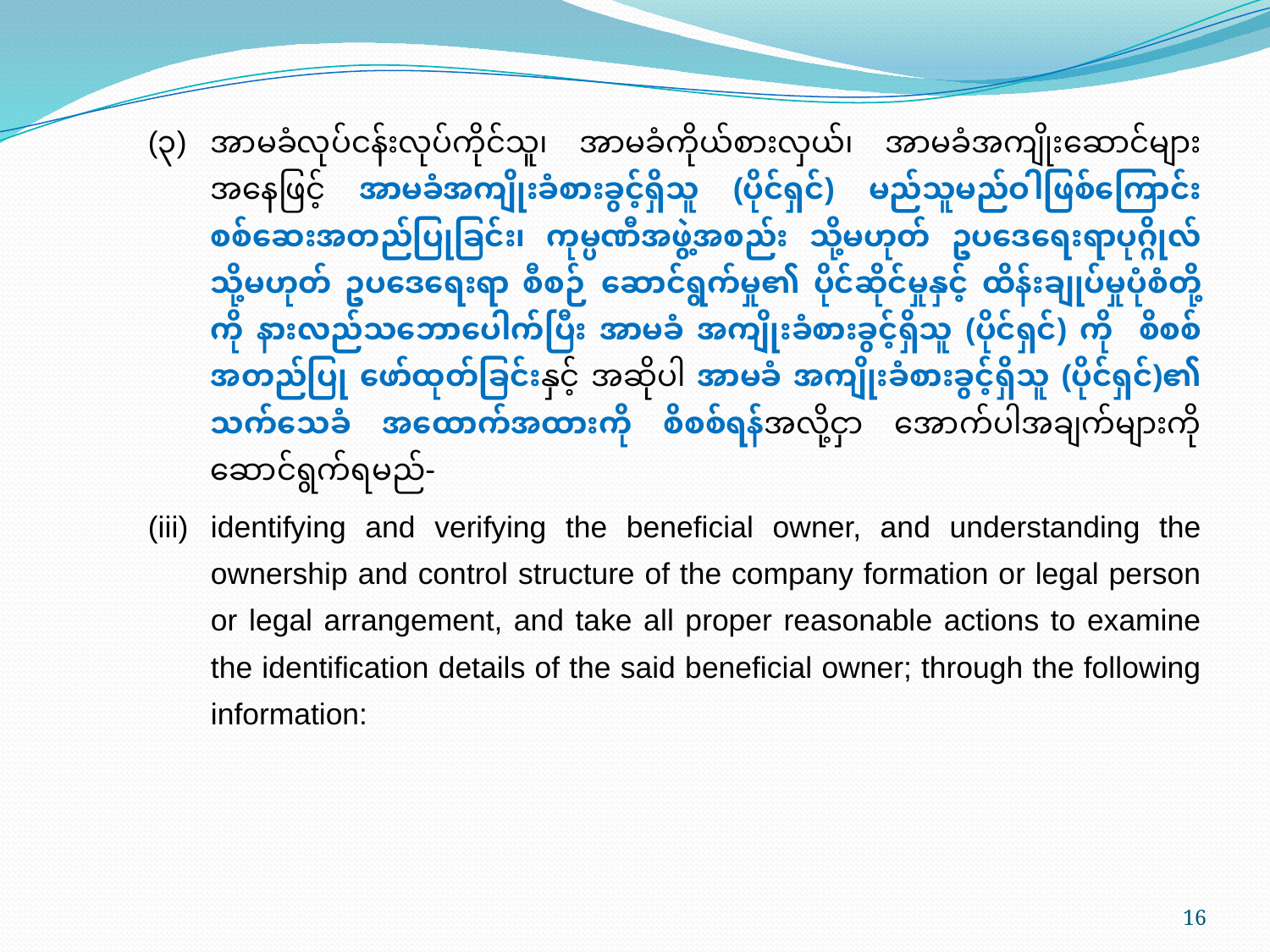

(၃)	အာမခံလုပ်ငန်းလုပ်ကိုင်သူ၊ အာမခံကိုယ်စားလှယ်၊ အာမခံအကျိုးဆောင်များ အနေဖြင့် အာမခံအကျိုးခံစားခွင့်ရှိသူ (ပိုင်ရှင်) မည်သူမည်ဝါဖြစ်ကြောင်း စစ်ဆေးအတည်ပြုခြင်း၊ ကုမ္ပဏီအဖွဲ့အစည်း သို့မဟုတ် ဥပဒေရေးရာပုဂ္ဂိုလ် သို့မဟုတ် ဥပဒေရေးရာ စီစဉ် ဆောင်ရွက်မှု၏ ပိုင်ဆိုင်မှုနှင့် ထိန်းချုပ်မှုပုံစံတို့ကို နားလည်သဘောပေါက်ပြီး အာမခံ အကျိုးခံစားခွင့်ရှိသူ (ပိုင်ရှင်) ကို  စိစစ်အတည်ပြု ဖော်ထုတ်ခြင်းနှင့် အဆိုပါ အာမခံ အကျိုးခံစားခွင့်ရှိသူ (ပိုင်ရှင်)၏ သက်သေခံ အထောက်အထားကို စိစစ်ရန်အလို့ငှာ အောက်ပါအချက်များကို ဆောင်ရွက်ရမည်-
(iii)	identifying and verifying the beneficial owner, and understanding the ownership and control structure of the company formation or legal person or legal arrangement, and take all proper reasonable actions to examine the identification details of the said beneficial owner; through the following information:
16